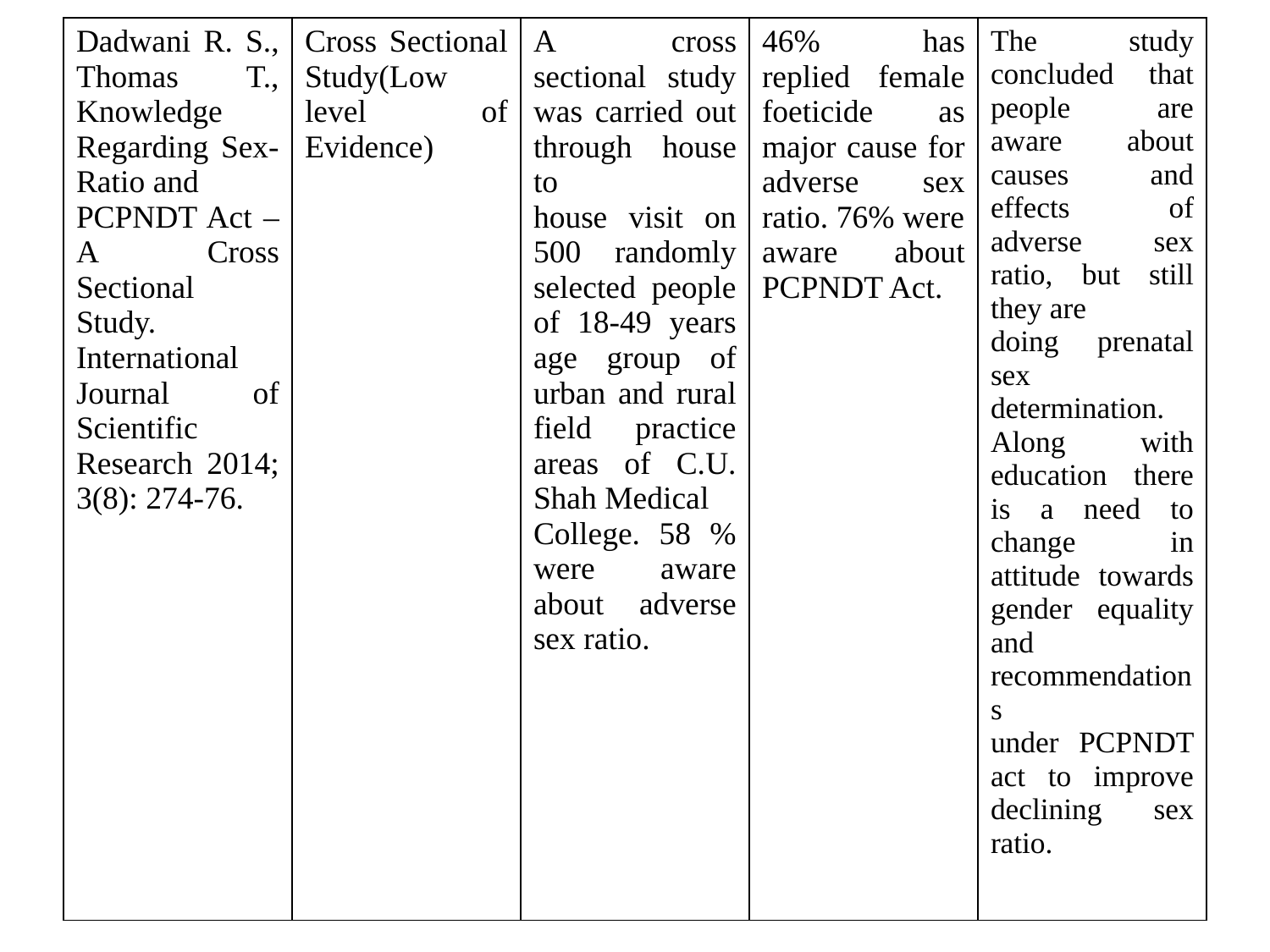

| Dadwani R. S., Thomas T., Knowledge Regarding Sex- Ratio and PCPNDT Act – A Cross Sectional Study. International Journal of Scientific Research 2014; 3(8): 274-76. | Cross Sectional Study(Low level of Evidence) | A cross sectional study was carried out through house to house visit on 500 randomly selected people of 18-49 years age group of urban and rural field practice areas of C.U. Shah Medical College. 58 % were aware about adverse sex ratio. | 46% has replied female foeticide as major cause for adverse sex ratio. 76% were aware about PCPNDT Act. | The study concluded that people are aware about causes and effects of adverse sex ratio, but still they are doing prenatal sex determination. Along with education there is a need to change in attitude towards gender equality and recommendations under PCPNDT act to improve declining sex ratio. |
| --- | --- | --- | --- | --- |
#